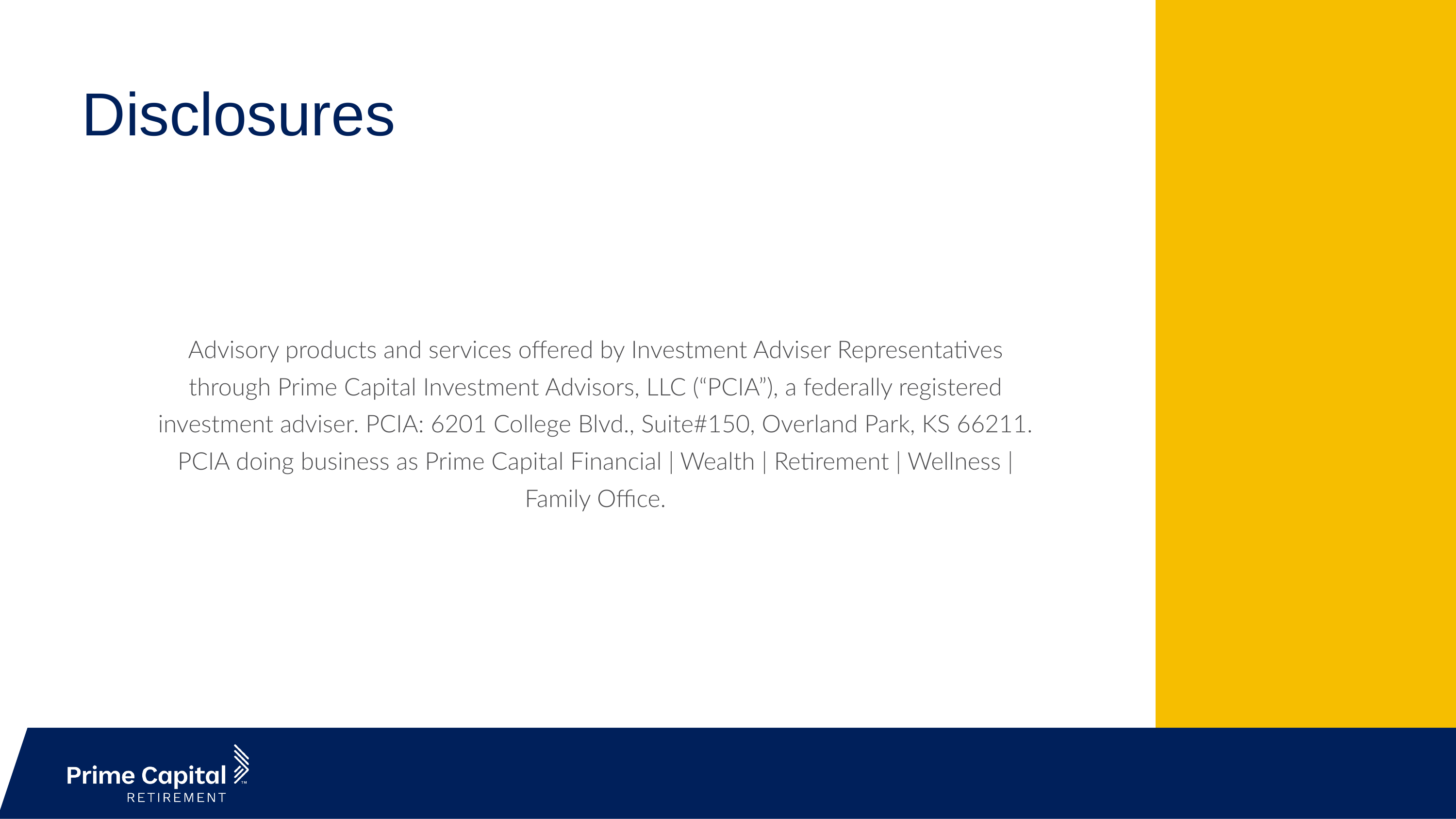

Disclosures
Advisory products and services offered by Investment Adviser Representatives through Prime Capital Investment Advisors, LLC (“PCIA”), a federally registered investment adviser. PCIA: 6201 College Blvd., Suite#150, Overland Park, KS 66211. PCIA doing business as Prime Capital Financial | Wealth | Retirement | Wellness | Family Office.